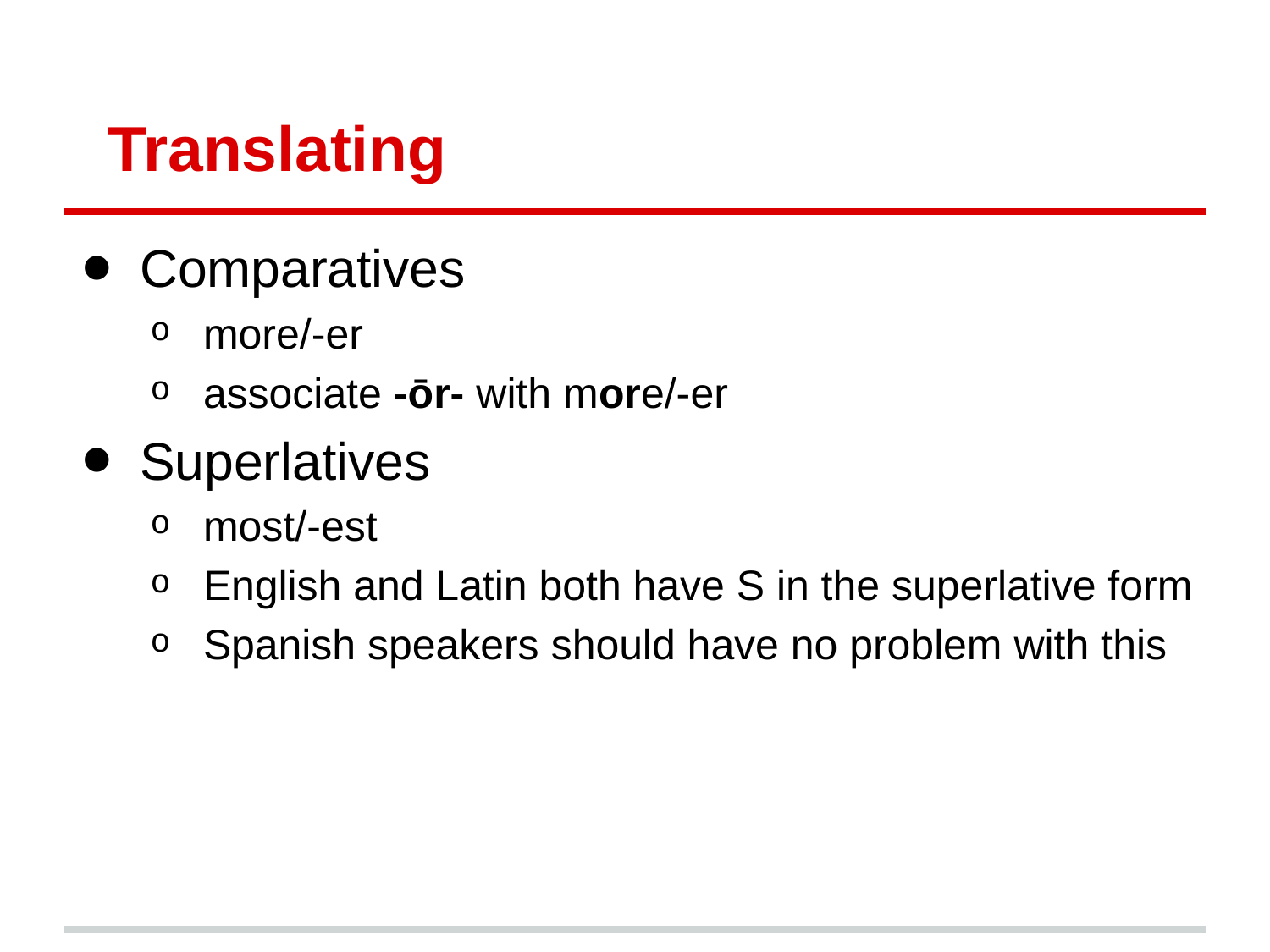

# Translating
Comparatives
more/-er
associate -ōr- with more/-er
Superlatives
most/-est
English and Latin both have S in the superlative form
Spanish speakers should have no problem with this